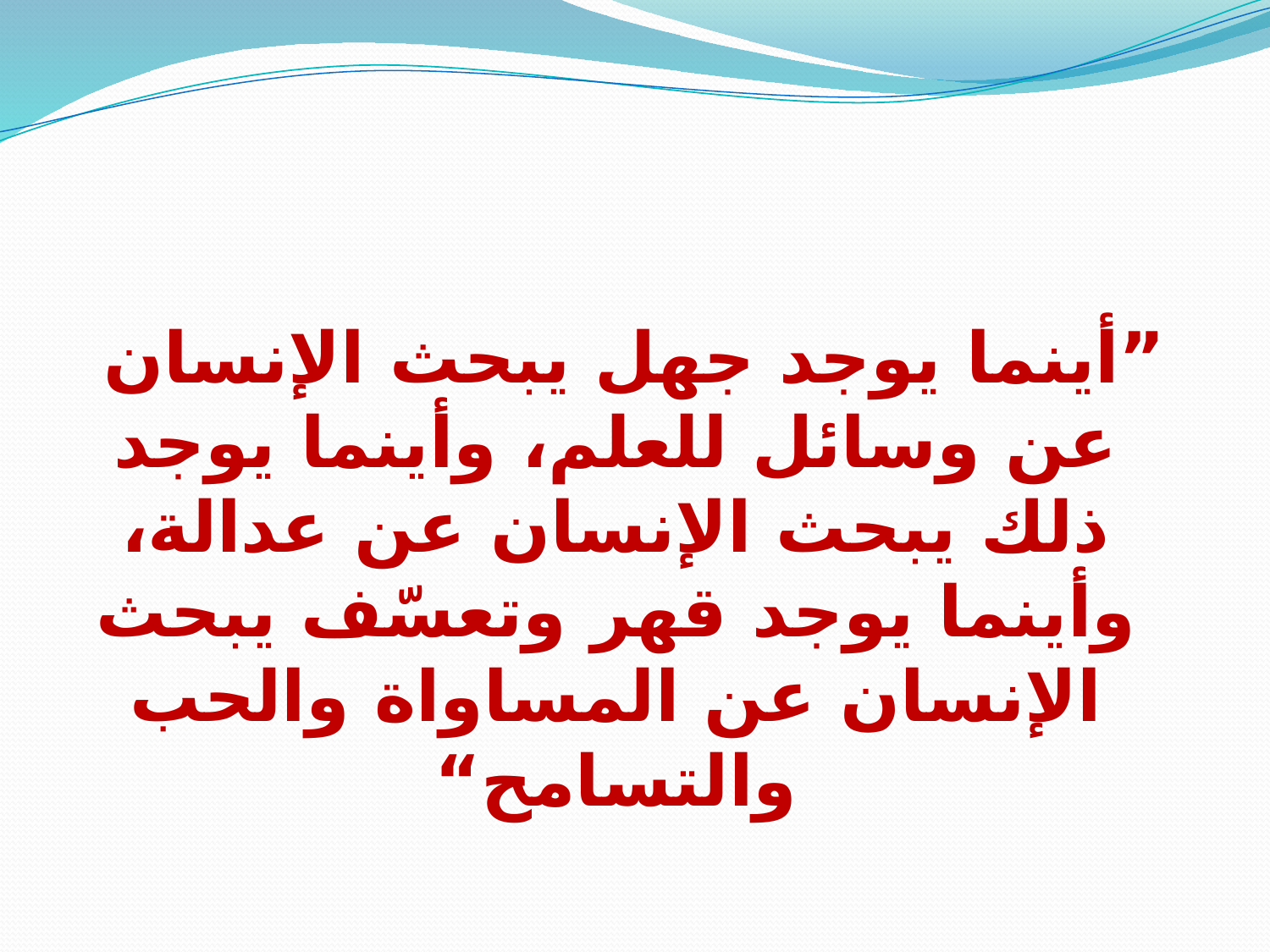

”أينما يوجد جهل يبحث الإنسان عن وسائل للعلم، وأينما يوجد ذلك يبحث الإنسان عن عدالة، وأينما يوجد قهر وتعسّف يبحث الإنسان عن المساواة والحب والتسامح“